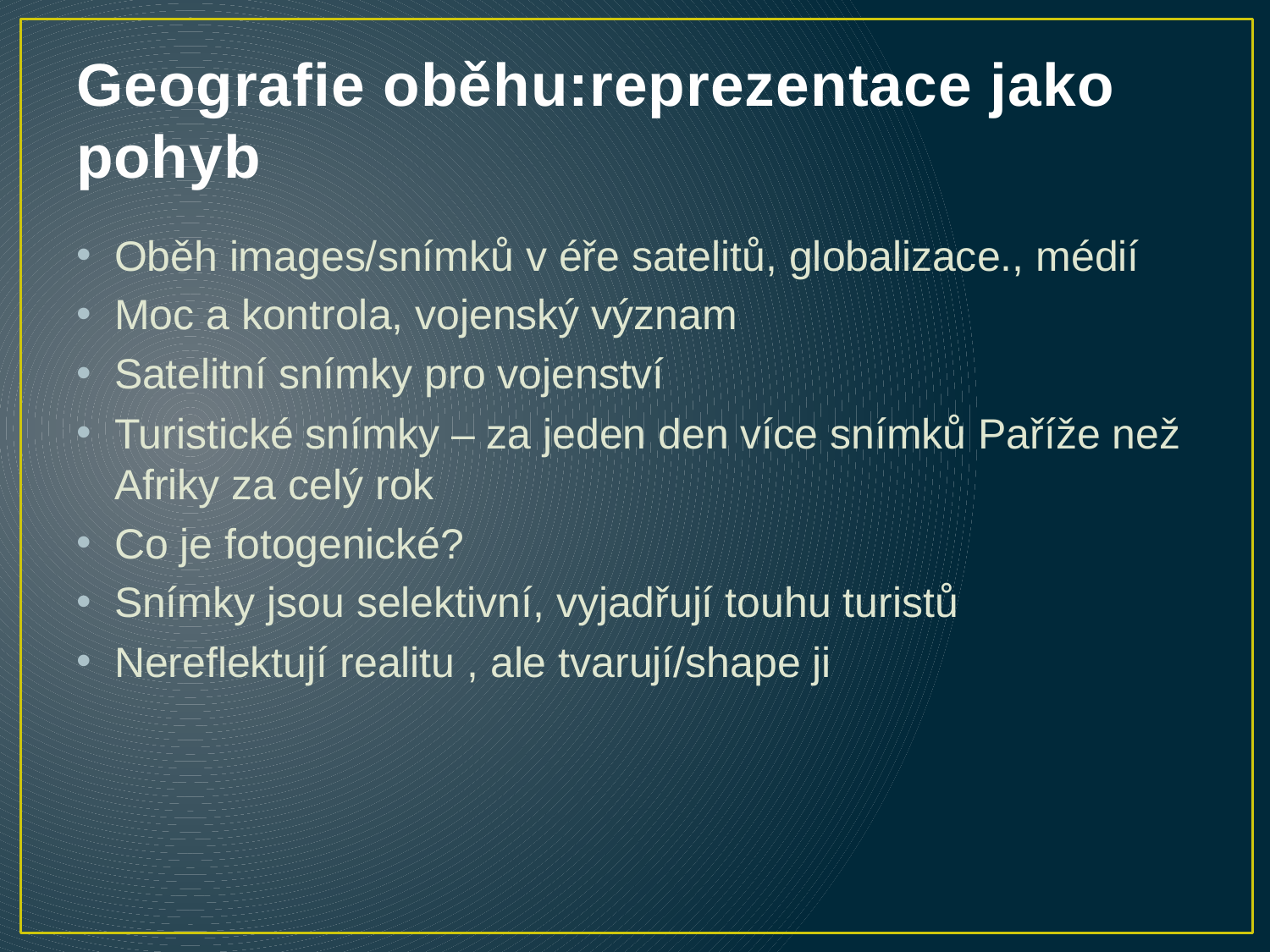

# Geografie oběhu:reprezentace jako pohyb
Oběh images/snímků v éře satelitů, globalizace., médií
Moc a kontrola, vojenský význam
Satelitní snímky pro vojenství
Turistické snímky – za jeden den více snímků Paříže než Afriky za celý rok
Co je fotogenické?
Snímky jsou selektivní, vyjadřují touhu turistů
Nereflektují realitu , ale tvarují/shape ji